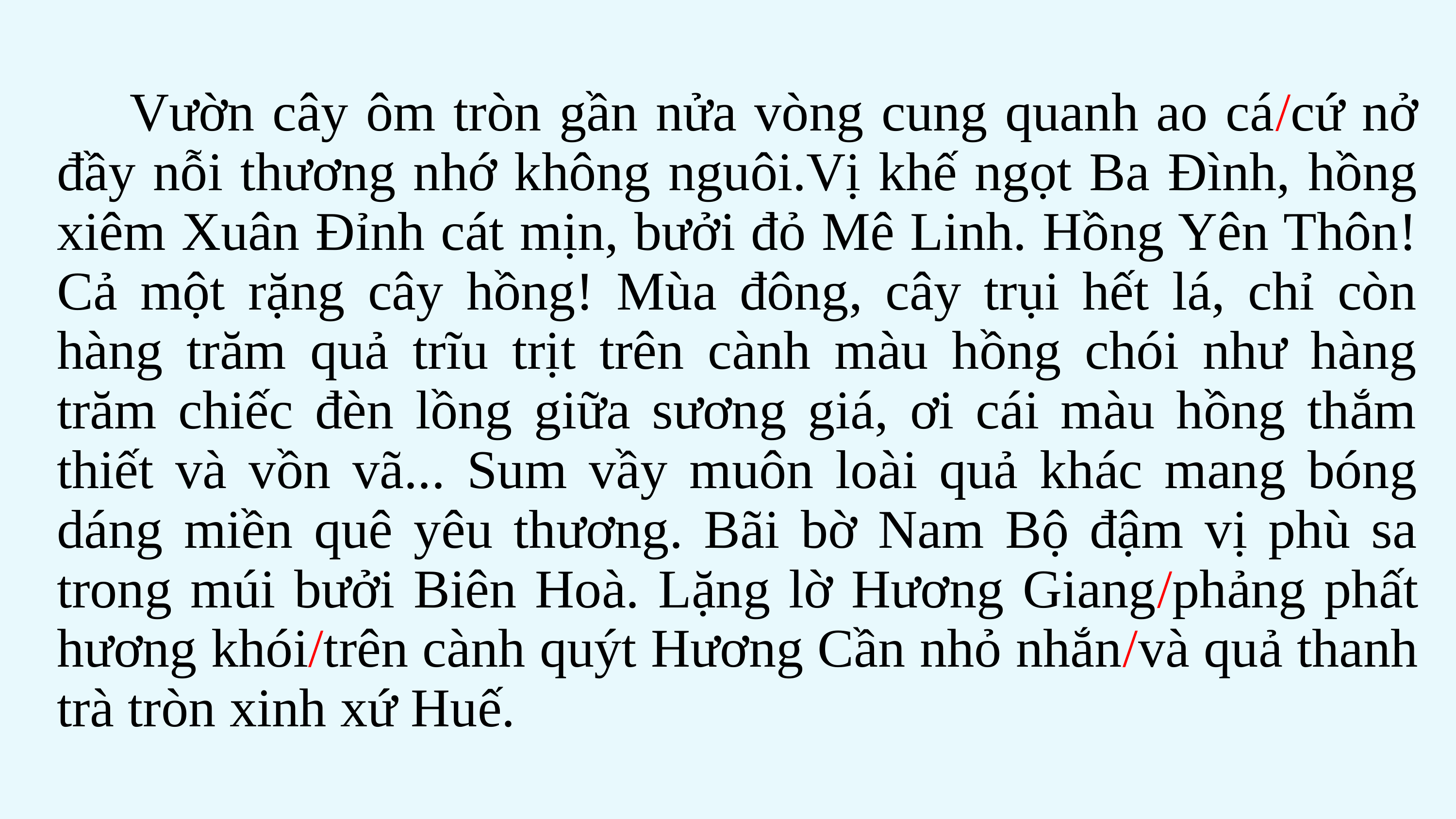

Vườn cây ôm tròn gần nửa vòng cung quanh ao cá/cứ nở đầy nỗi thương nhớ không nguôi.Vị khế ngọt Ba Đình, hồng xiêm Xuân Đỉnh cát mịn, bưởi đỏ Mê Linh. Hồng Yên Thôn! Cả một rặng cây hồng! Mùa đông, cây trụi hết lá, chỉ còn hàng trăm quả trĩu trịt trên cành màu hồng chói như hàng trăm chiếc đèn lồng giữa sương giá, ơi cái màu hồng thắm thiết và vồn vã... Sum vầy muôn loài quả khác mang bóng dáng miền quê yêu thương. Bãi bờ Nam Bộ đậm vị phù sa trong múi bưởi Biên Hoà. Lặng lờ Hương Giang/phảng phất hương khói/trên cành quýt Hương Cần nhỏ nhắn/và quả thanh trà tròn xinh xứ Huế.